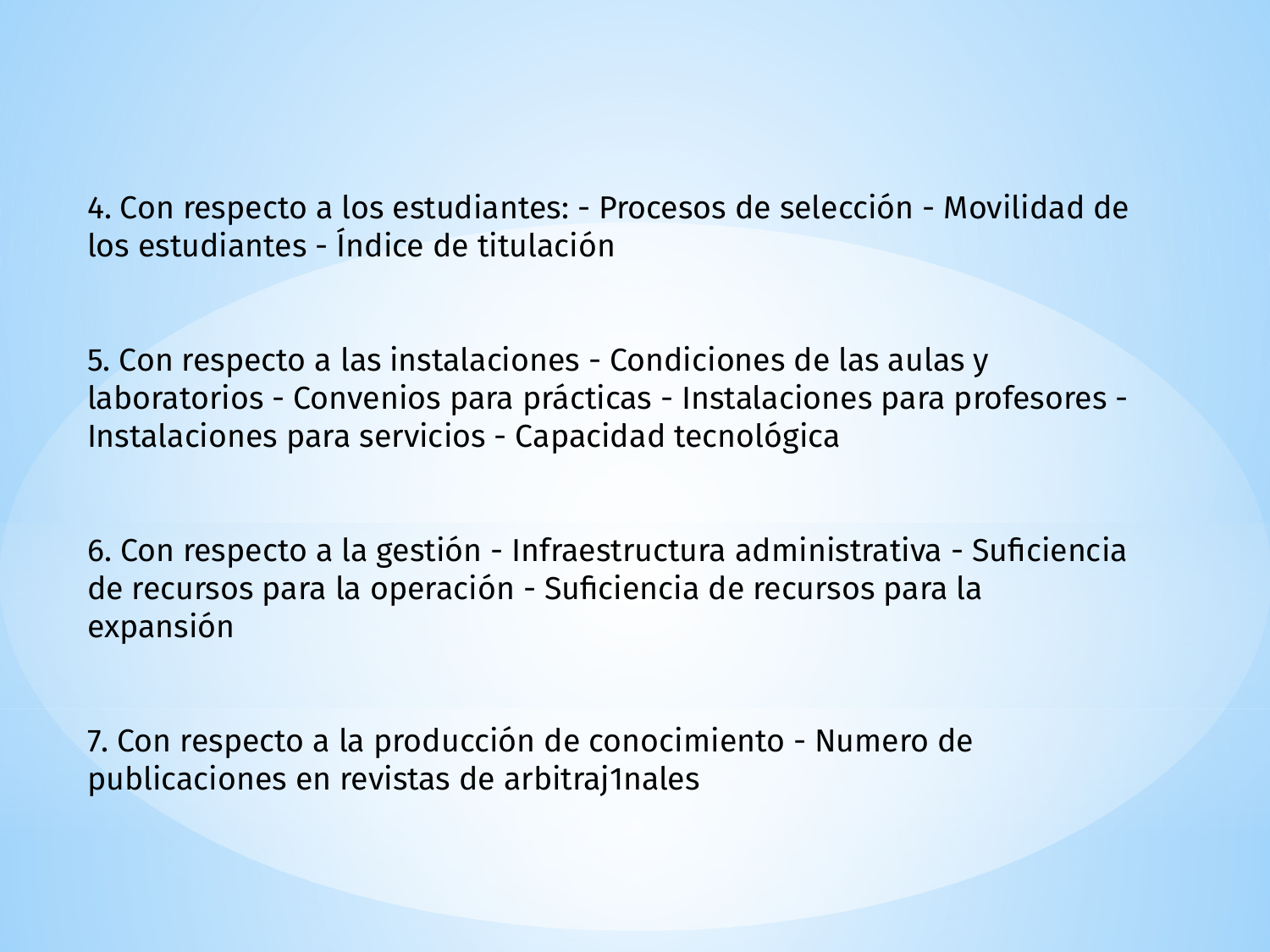

4. Con respecto a los estudiantes: - Procesos de selección - Movilidad de los estudiantes - Índice de titulación

5. Con respecto a las instalaciones - Condiciones de las aulas y laboratorios - Convenios para prácticas - Instalaciones para profesores - Instalaciones para servicios - Capacidad tecnológica

6. Con respecto a la gestión - Infraestructura administrativa - Suficiencia de recursos para la operación - Suficiencia de recursos para la expansión

7. Con respecto a la producción de conocimiento - Numero de publicaciones en revistas de arbitraj1nales